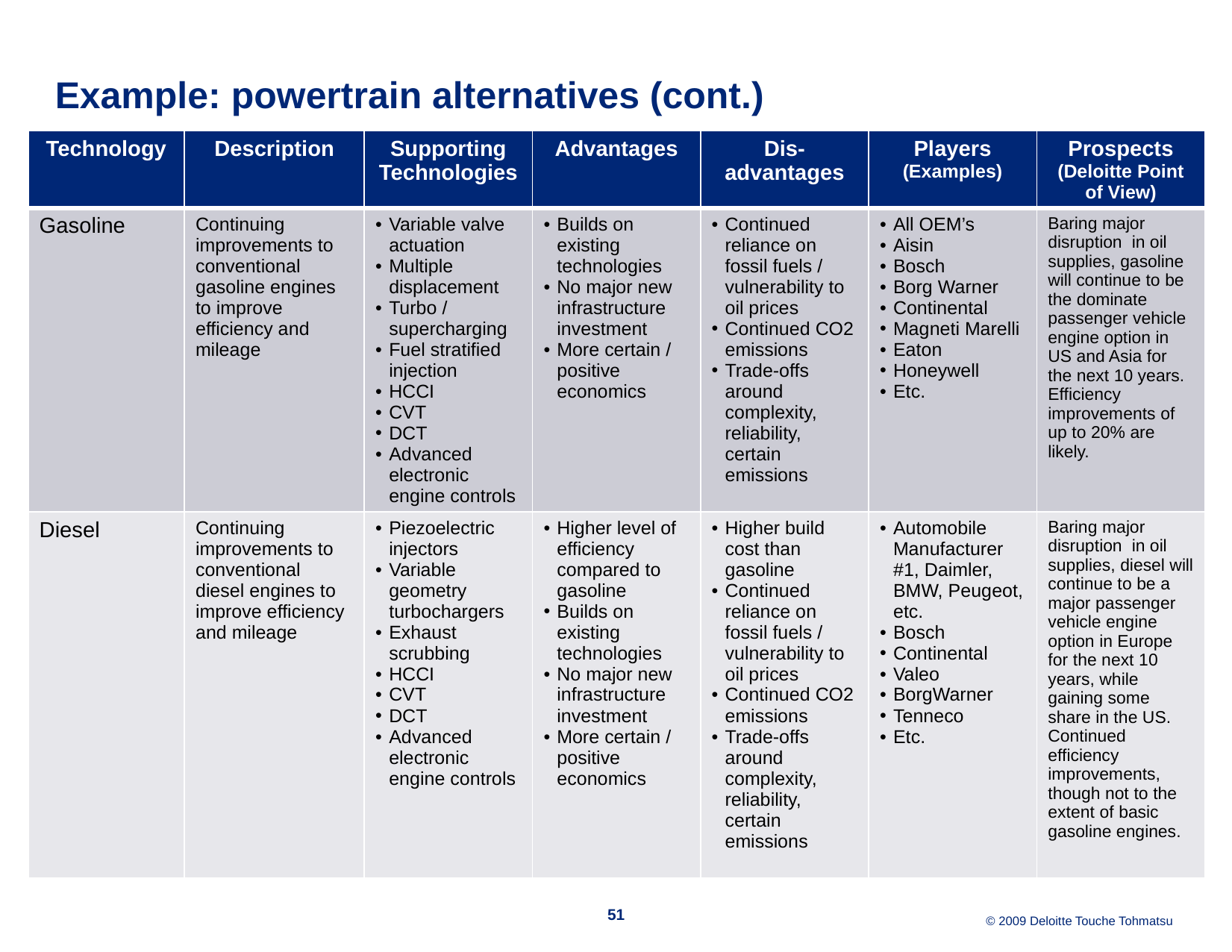

# Example: powertrain alternatives (cont.)
| Technology | Description | Supporting Technologies | Advantages | Dis-advantages | Players (Examples) | Prospects (Deloitte Point of View) |
| --- | --- | --- | --- | --- | --- | --- |
| Gasoline | Continuing improvements to conventional gasoline engines to improve efficiency and mileage | Variable valve actuation Multiple displacement Turbo / supercharging Fuel stratified injection HCCI CVT DCT Advanced electronic engine controls | Builds on existing technologies No major new infrastructure investment More certain / positive economics | Continued reliance on fossil fuels / vulnerability to oil prices Continued CO2 emissions Trade-offs around complexity, reliability, certain emissions | All OEM’s Aisin Bosch Borg Warner Continental Magneti Marelli Eaton Honeywell Etc. | Baring major disruption in oil supplies, gasoline will continue to be the dominate passenger vehicle engine option in US and Asia for the next 10 years. Efficiency improvements of up to 20% are likely. |
| Diesel | Continuing improvements to conventional diesel engines to improve efficiency and mileage | Piezoelectric injectors Variable geometry turbochargers Exhaust scrubbing HCCI CVT DCT Advanced electronic engine controls | Higher level of efficiency compared to gasoline Builds on existing technologies No major new infrastructure investment More certain / positive economics | Higher build cost than gasoline Continued reliance on fossil fuels / vulnerability to oil prices Continued CO2 emissions Trade-offs around complexity, reliability, certain emissions | Automobile Manufacturer #1, Daimler, BMW, Peugeot, etc. Bosch Continental Valeo BorgWarner Tenneco Etc. | Baring major disruption in oil supplies, diesel will continue to be a major passenger vehicle engine option in Europe for the next 10 years, while gaining some share in the US. Continued efficiency improvements, though not to the extent of basic gasoline engines. |
51